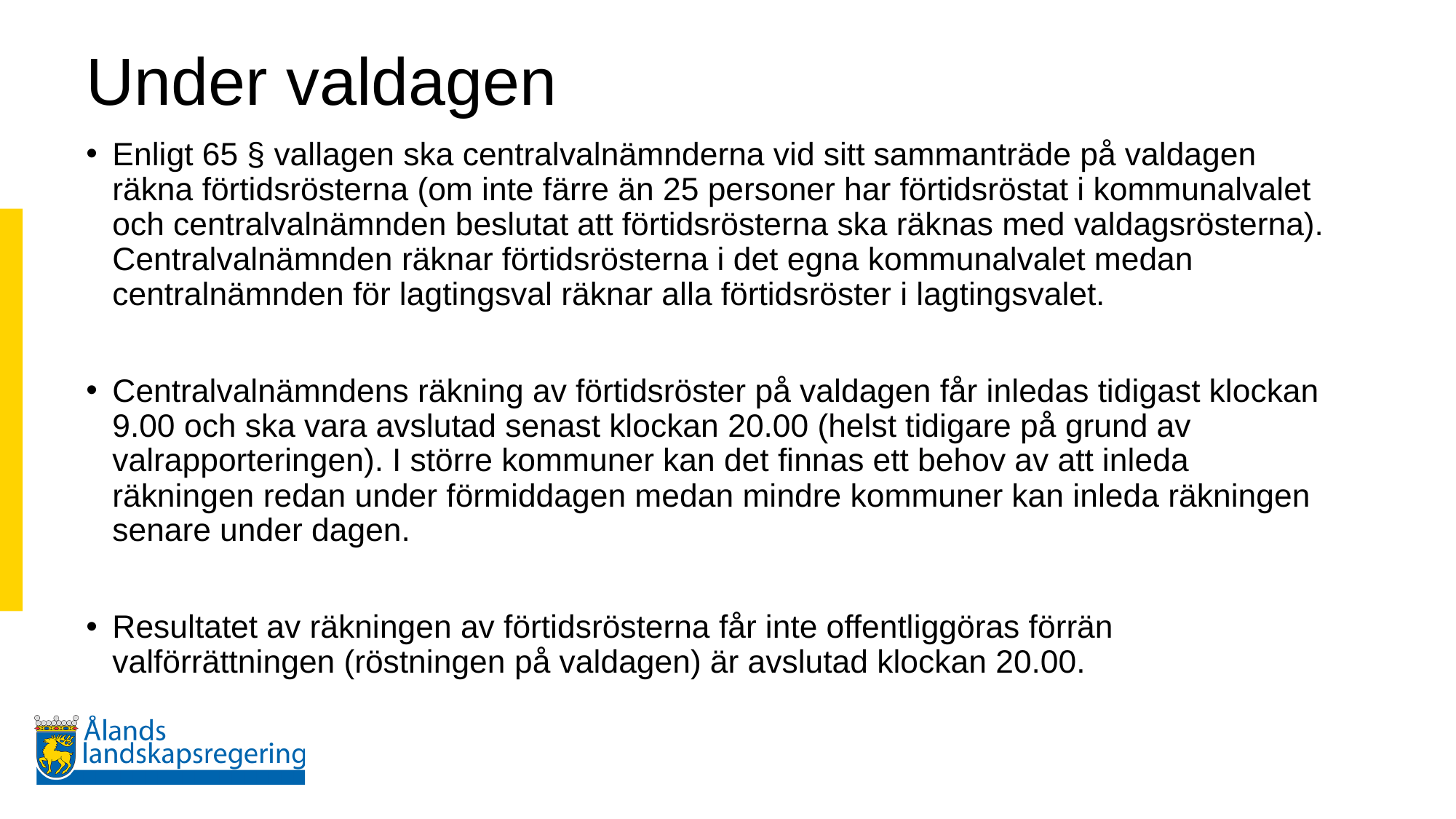

# Under valdagen
Enligt 65 § vallagen ska centralvalnämnderna vid sitt sammanträde på valdagen räkna förtidsrösterna (om inte färre än 25 personer har förtidsröstat i kommunalvalet och centralvalnämnden beslutat att förtidsrösterna ska räknas med valdagsrösterna). Centralvalnämnden räknar förtidsrösterna i det egna kommunalvalet medan centralnämnden för lagtingsval räknar alla förtidsröster i lagtingsvalet.

Centralvalnämndens räkning av förtidsröster på valdagen får inledas tidigast klockan 9.00 och ska vara avslutad senast klockan 20.00 (helst tidigare på grund av valrapporteringen). I större kommuner kan det finnas ett behov av att inleda räkningen redan under förmiddagen medan mindre kommuner kan inleda räkningen senare under dagen.

Resultatet av räkningen av förtidsrösterna får inte offentliggöras förrän valförrättningen (röstningen på valdagen) är avslutad klockan 20.00.